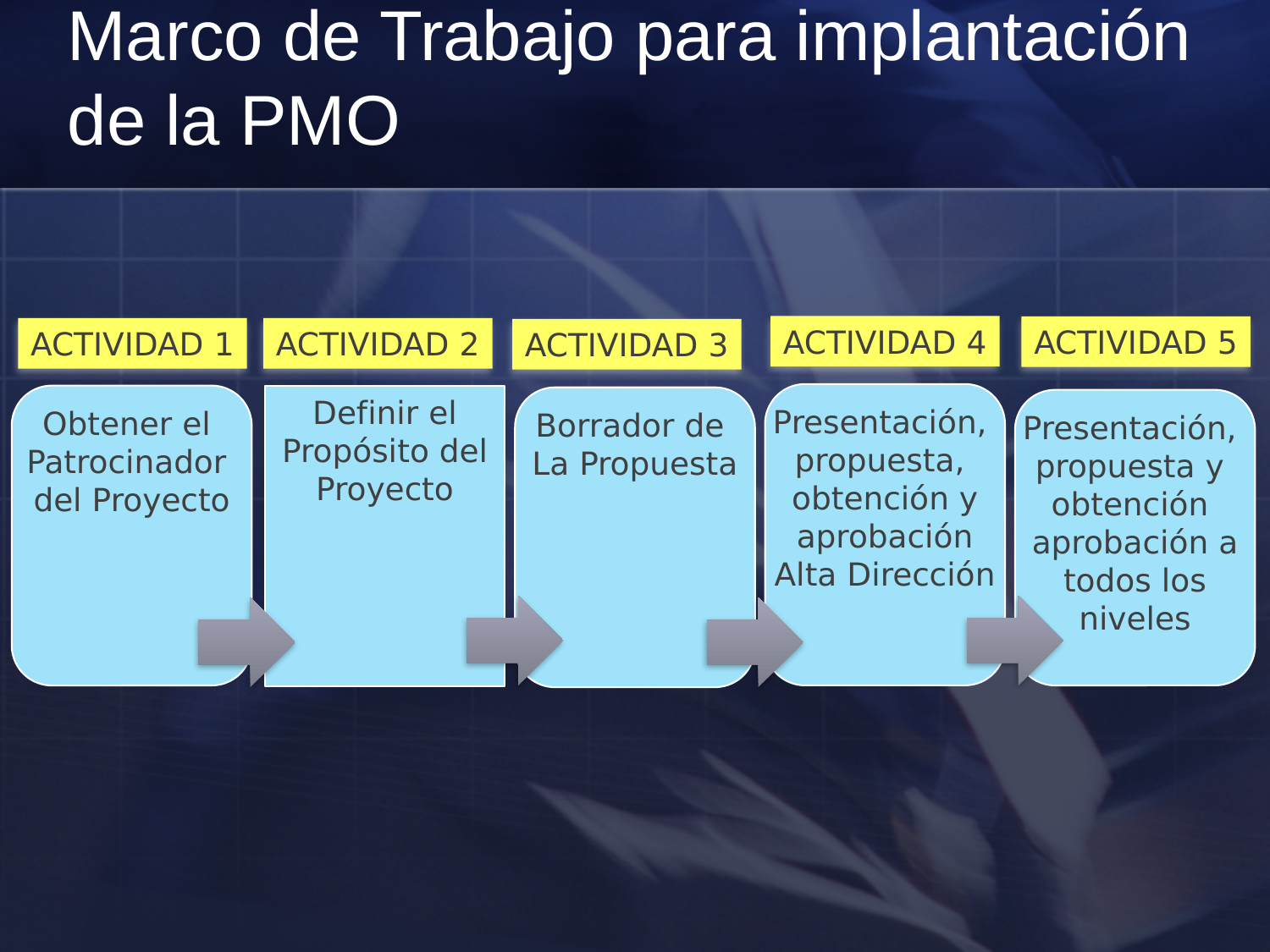

# Marco de Trabajo para implantación de la PMO
ACTIVIDAD 4
ACTIVIDAD 5
ACTIVIDAD 1
ACTIVIDAD 2
ACTIVIDAD 3
Presentación,
propuesta,
obtención y
 aprobación
Alta Dirección

Obtener el
Patrocinador
del Proyecto

Definir el
Propósito del
Proyecto

Borrador de
La Propuesta

Presentación,
propuesta y
obtención
aprobación a
 todos los
niveles